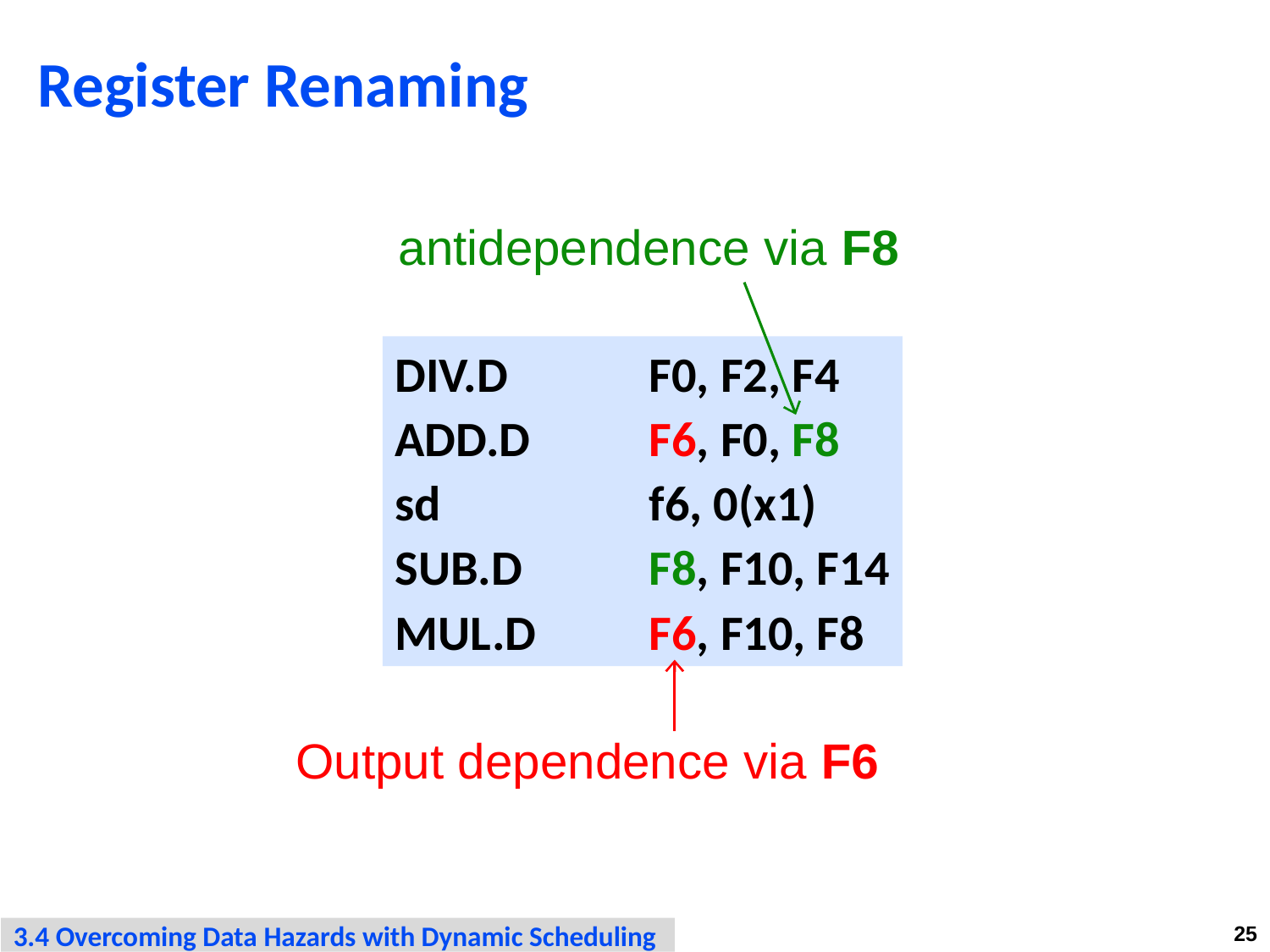

# Register Renaming
antidependence via F8
DIV.D		F0, F2, F4
ADD.D	F6, F0, F8
sd		f6, 0(x1)
SUB.D	F8, F10, F14
MUL.D	F6, F10, F8
Output dependence via F6
3.4 Overcoming Data Hazards with Dynamic Scheduling